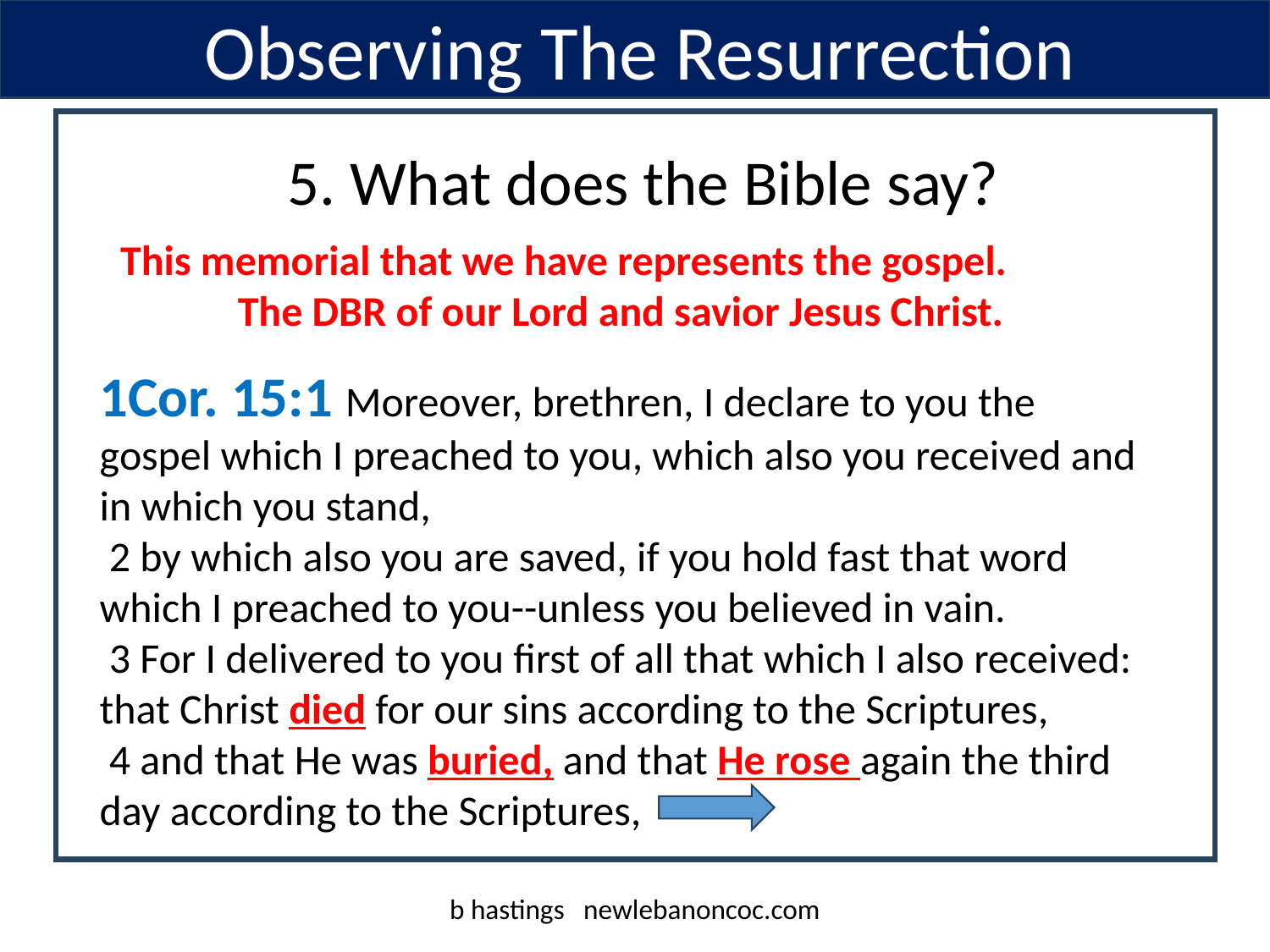

Observing The Resurrection

 5. What does the Bible say?

This memorial that we have represents the gospel.             The DBR of our Lord and savior Jesus Christ.

1Cor. 15:1 Moreover, brethren, I declare to you the gospel which I preached to you, which also you received and in which you stand,
 2 by which also you are saved, if you hold fast that word which I preached to you--unless you believed in vain.
 3 For I delivered to you first of all that which I also received: that Christ died for our sins according to the Scriptures,
 4 and that He was buried, and that He rose again the third day according to the Scriptures,

b hastings   newlebanoncoc.com